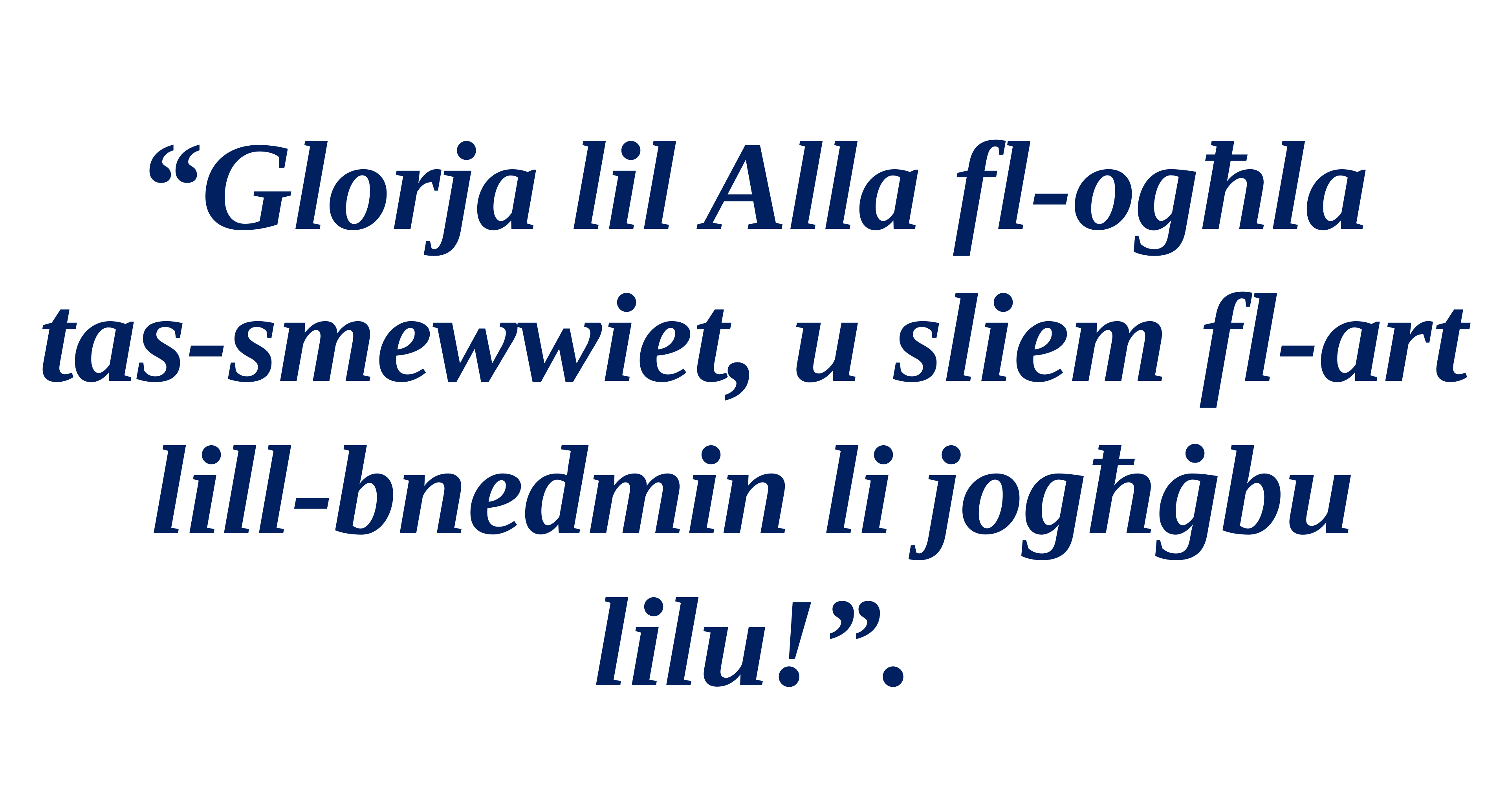

“Glorja lil Alla fl-ogħla tas-smewwiet, u sliem fl-art lill-bnedmin li jogħġbu lilu!”.